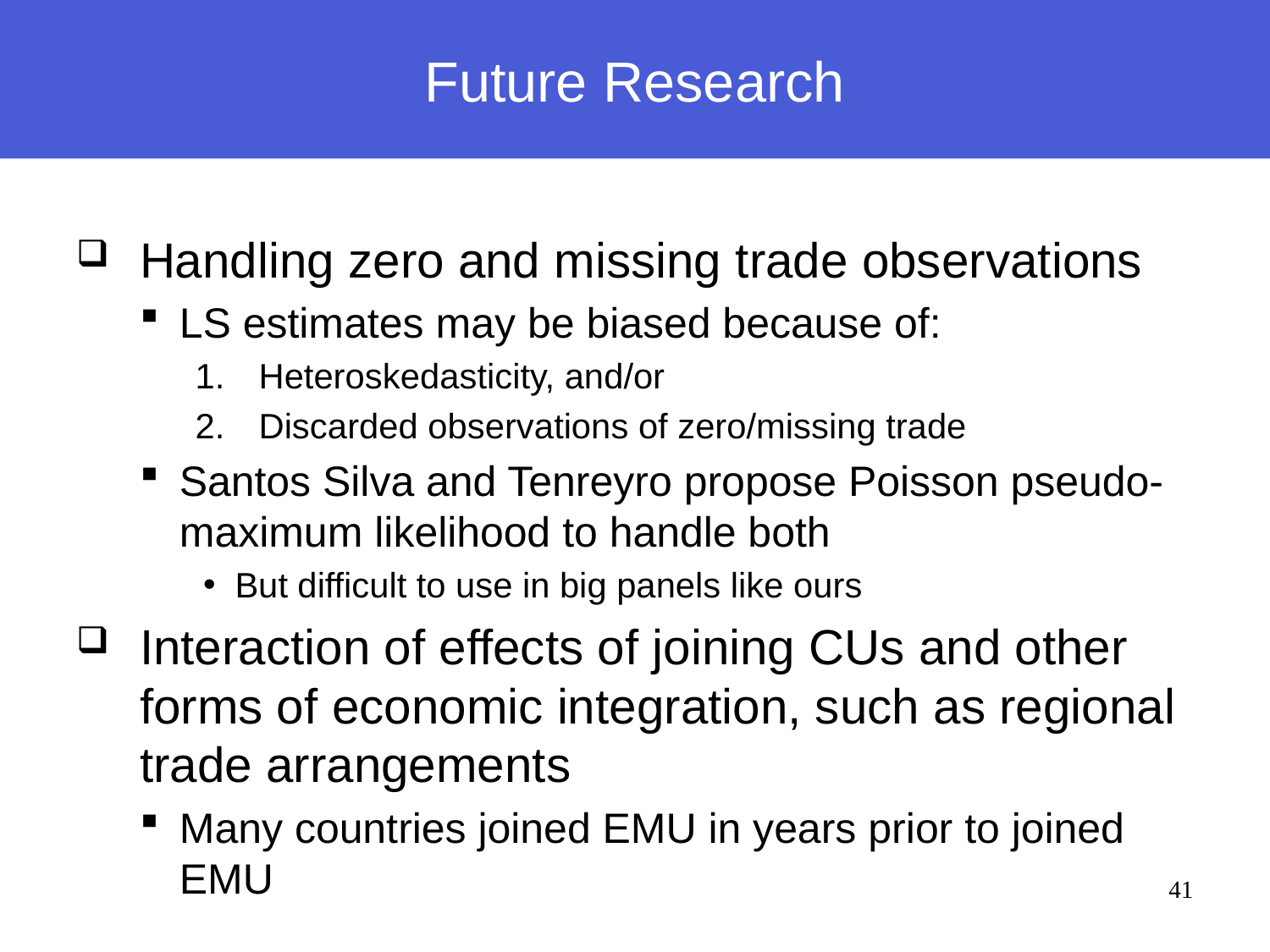

# Future Research
Handling zero and missing trade observations
LS estimates may be biased because of:
Heteroskedasticity, and/or
Discarded observations of zero/missing trade
Santos Silva and Tenreyro propose Poisson pseudo-maximum likelihood to handle both
But difficult to use in big panels like ours
Interaction of effects of joining CUs and other forms of economic integration, such as regional trade arrangements
Many countries joined EMU in years prior to joined EMU

41